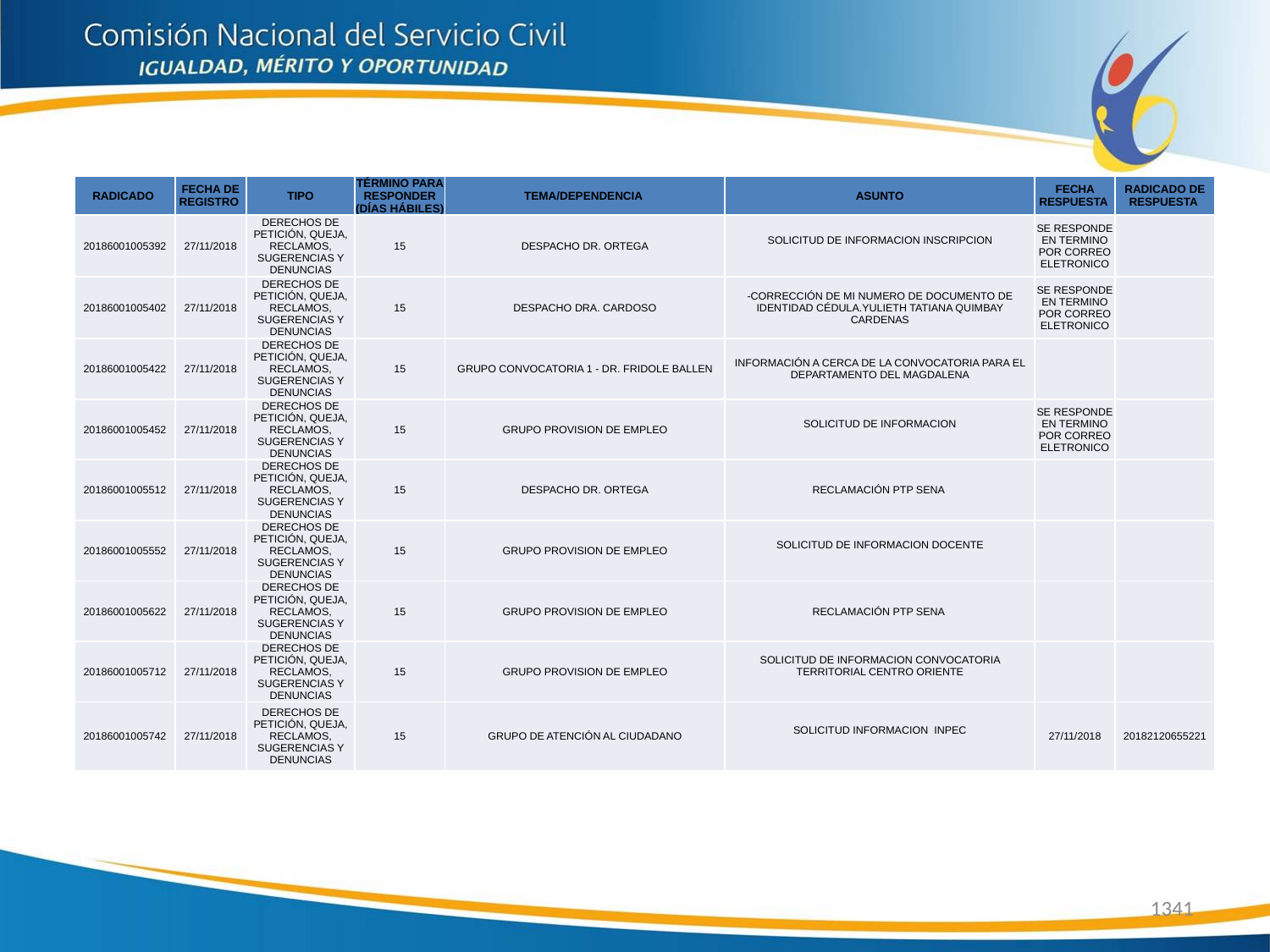

| RADICADO | FECHA DE REGISTRO | TIPO | TÉRMINO PARA RESPONDER (DÍAS HÁBILES) | TEMA/DEPENDENCIA | ASUNTO | FECHA RESPUESTA | RADICADO DE RESPUESTA |
| --- | --- | --- | --- | --- | --- | --- | --- |
| 20186001005392 | 27/11/2018 | DERECHOS DE PETICIÓN, QUEJA, RECLAMOS, SUGERENCIAS Y DENUNCIAS | 15 | DESPACHO DR. ORTEGA | SOLICITUD DE INFORMACION INSCRIPCION | SE RESPONDE EN TERMINO POR CORREO ELETRONICO |  |
| 20186001005402 | 27/11/2018 | DERECHOS DE PETICIÓN, QUEJA, RECLAMOS, SUGERENCIAS Y DENUNCIAS | 15 | DESPACHO DRA. CARDOSO | -CORRECCIÓN DE MI NUMERO DE DOCUMENTO DE IDENTIDAD CÉDULA.YULIETH TATIANA QUIMBAY CARDENAS | SE RESPONDE EN TERMINO POR CORREO ELETRONICO |  |
| 20186001005422 | 27/11/2018 | DERECHOS DE PETICIÓN, QUEJA, RECLAMOS, SUGERENCIAS Y DENUNCIAS | 15 | GRUPO CONVOCATORIA 1 - DR. FRIDOLE BALLEN | INFORMACIÓN A CERCA DE LA CONVOCATORIA PARA EL DEPARTAMENTO DEL MAGDALENA |  |  |
| 20186001005452 | 27/11/2018 | DERECHOS DE PETICIÓN, QUEJA, RECLAMOS, SUGERENCIAS Y DENUNCIAS | 15 | GRUPO PROVISION DE EMPLEO | SOLICITUD DE INFORMACION | SE RESPONDE EN TERMINO POR CORREO ELETRONICO |  |
| 20186001005512 | 27/11/2018 | DERECHOS DE PETICIÓN, QUEJA, RECLAMOS, SUGERENCIAS Y DENUNCIAS | 15 | DESPACHO DR. ORTEGA | RECLAMACIÓN PTP SENA |  |  |
| 20186001005552 | 27/11/2018 | DERECHOS DE PETICIÓN, QUEJA, RECLAMOS, SUGERENCIAS Y DENUNCIAS | 15 | GRUPO PROVISION DE EMPLEO | SOLICITUD DE INFORMACION DOCENTE |  |  |
| 20186001005622 | 27/11/2018 | DERECHOS DE PETICIÓN, QUEJA, RECLAMOS, SUGERENCIAS Y DENUNCIAS | 15 | GRUPO PROVISION DE EMPLEO | RECLAMACIÓN PTP SENA |  |  |
| 20186001005712 | 27/11/2018 | DERECHOS DE PETICIÓN, QUEJA, RECLAMOS, SUGERENCIAS Y DENUNCIAS | 15 | GRUPO PROVISION DE EMPLEO | SOLICITUD DE INFORMACION CONVOCATORIA TERRITORIAL CENTRO ORIENTE |  |  |
| 20186001005742 | 27/11/2018 | DERECHOS DE PETICIÓN, QUEJA, RECLAMOS, SUGERENCIAS Y DENUNCIAS | 15 | GRUPO DE ATENCIÓN AL CIUDADANO | SOLICITUD INFORMACION INPEC | 27/11/2018 | 20182120655221 |
1341